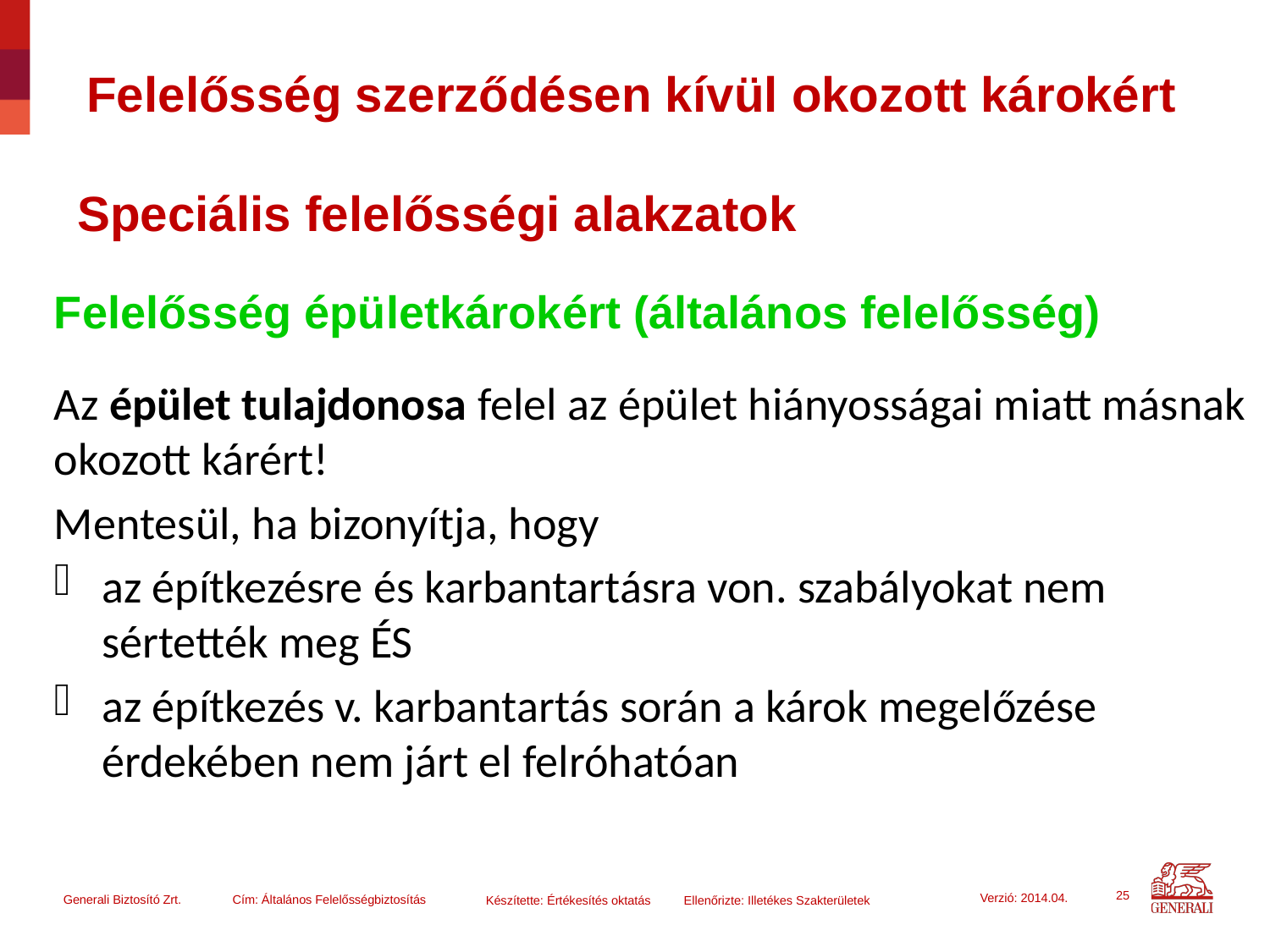

Felelősség szerződésen kívül okozott károkért
Speciális felelősségi alakzatok
Felelősség épületkárokért (általános felelősség)

Az épület tulajdonosa felel az épület hiányosságai miatt másnak okozott kárért!
Mentesül, ha bizonyítja, hogy
az építkezésre és karbantartásra von. szabályokat nem sértették meg ÉS
az építkezés v. karbantartás során a károk megelőzése érdekében nem járt el felróhatóan